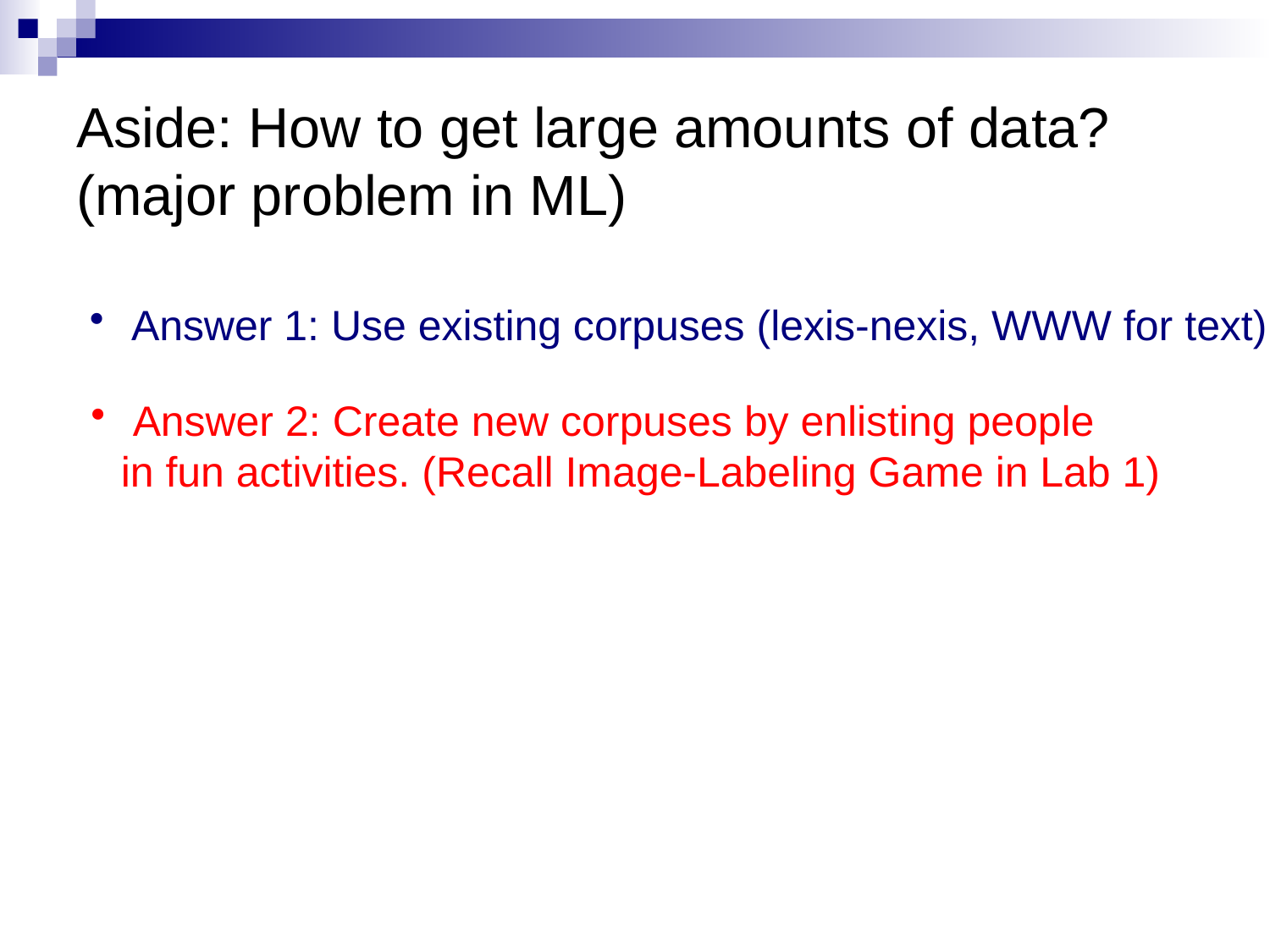

# Aside: How to get large amounts of data? (major problem in ML)
 Answer 1: Use existing corpuses (lexis-nexis, WWW for text)
 Answer 2: Create new corpuses by enlisting people
in fun activities. (Recall Image-Labeling Game in Lab 1)